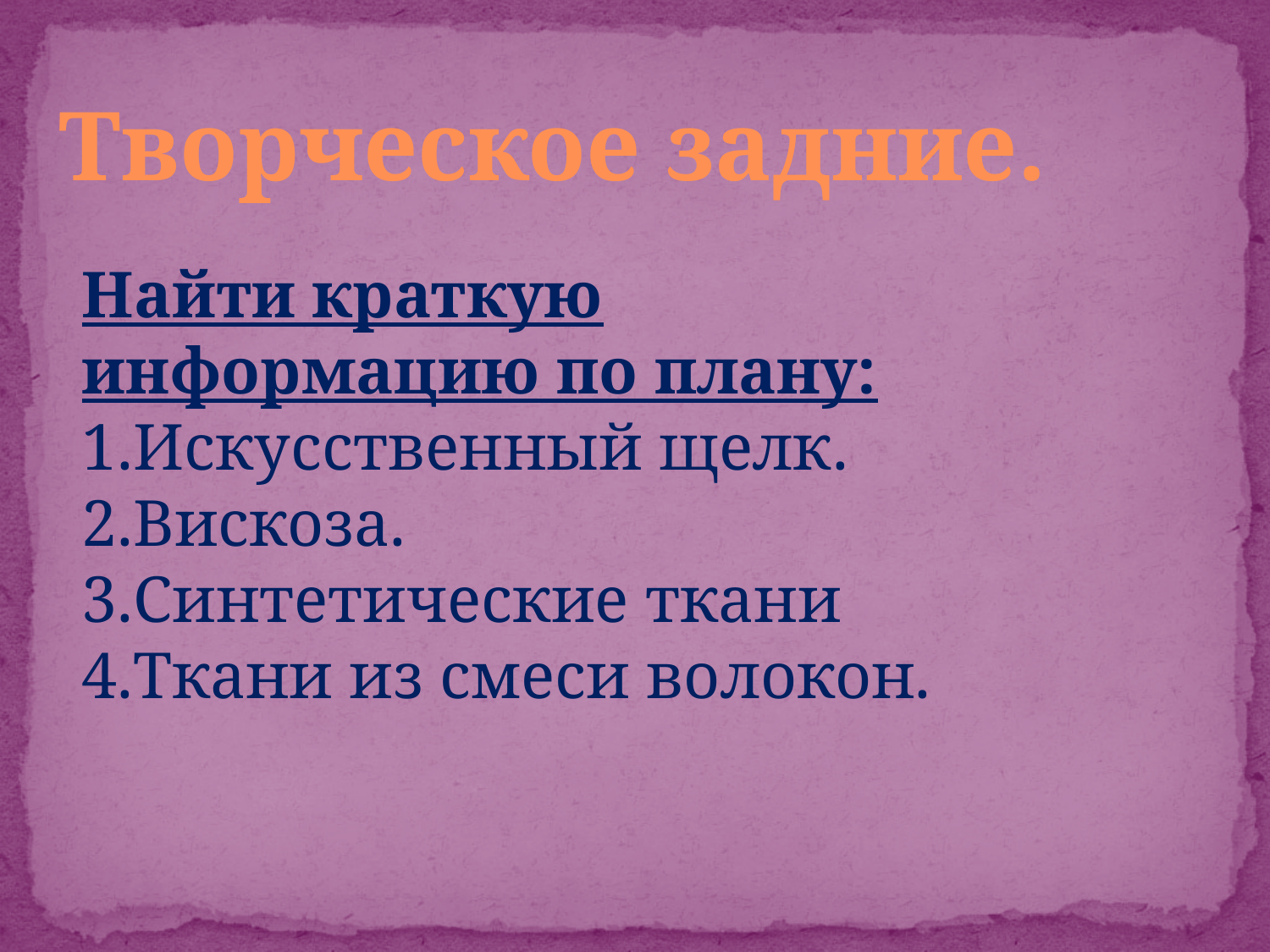

Творческое задние.
Найти краткую информацию по плану:
Искусственный щелк.
Вискоза.
Синтетические ткани
Ткани из смеси волокон.